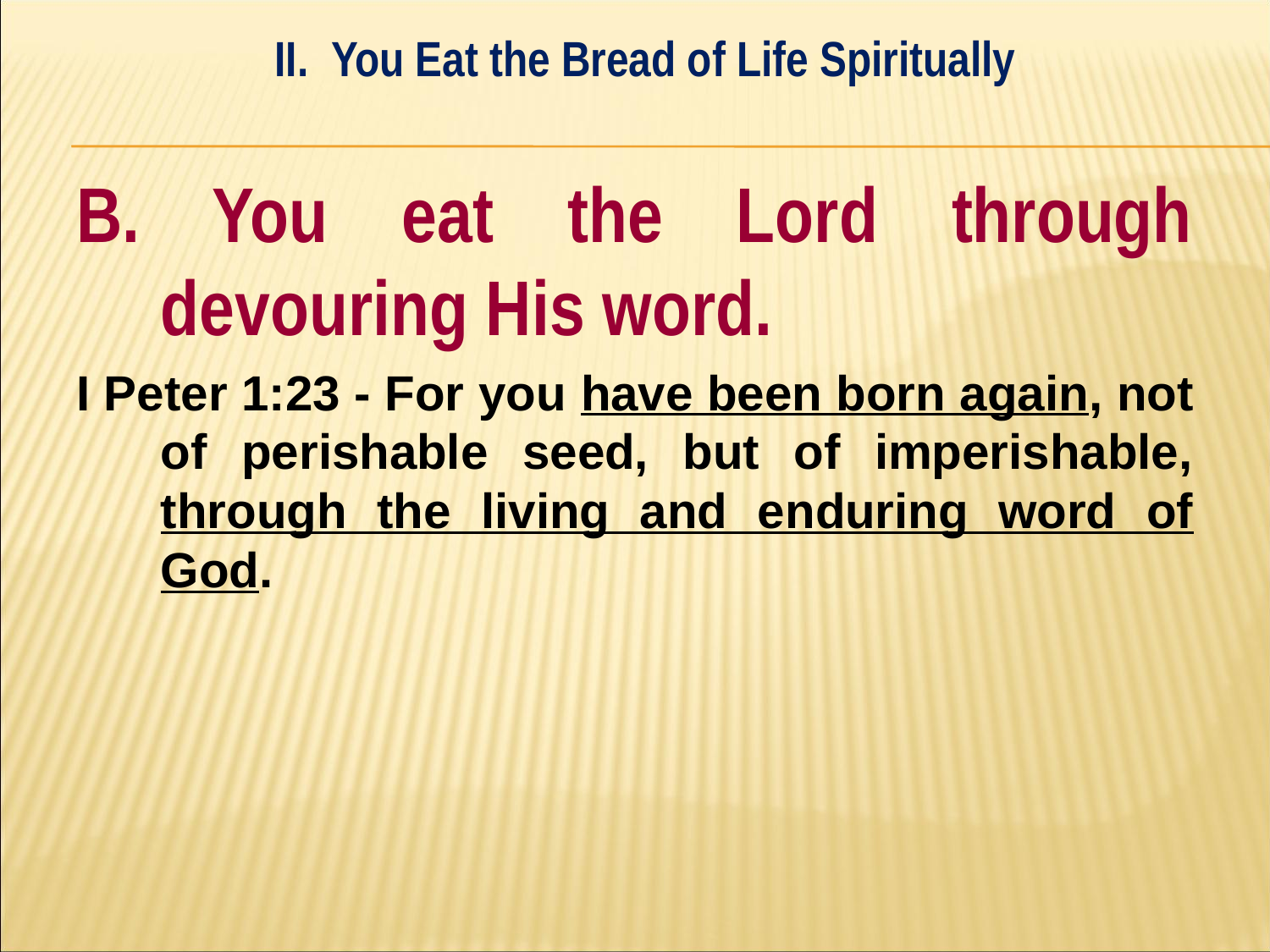

II.  You Eat the Bread of Life Spiritually
#
B. You eat the Lord through devouring His word.
I Peter 1:23 - For you have been born again, not of perishable seed, but of imperishable, through the living and enduring word of God.